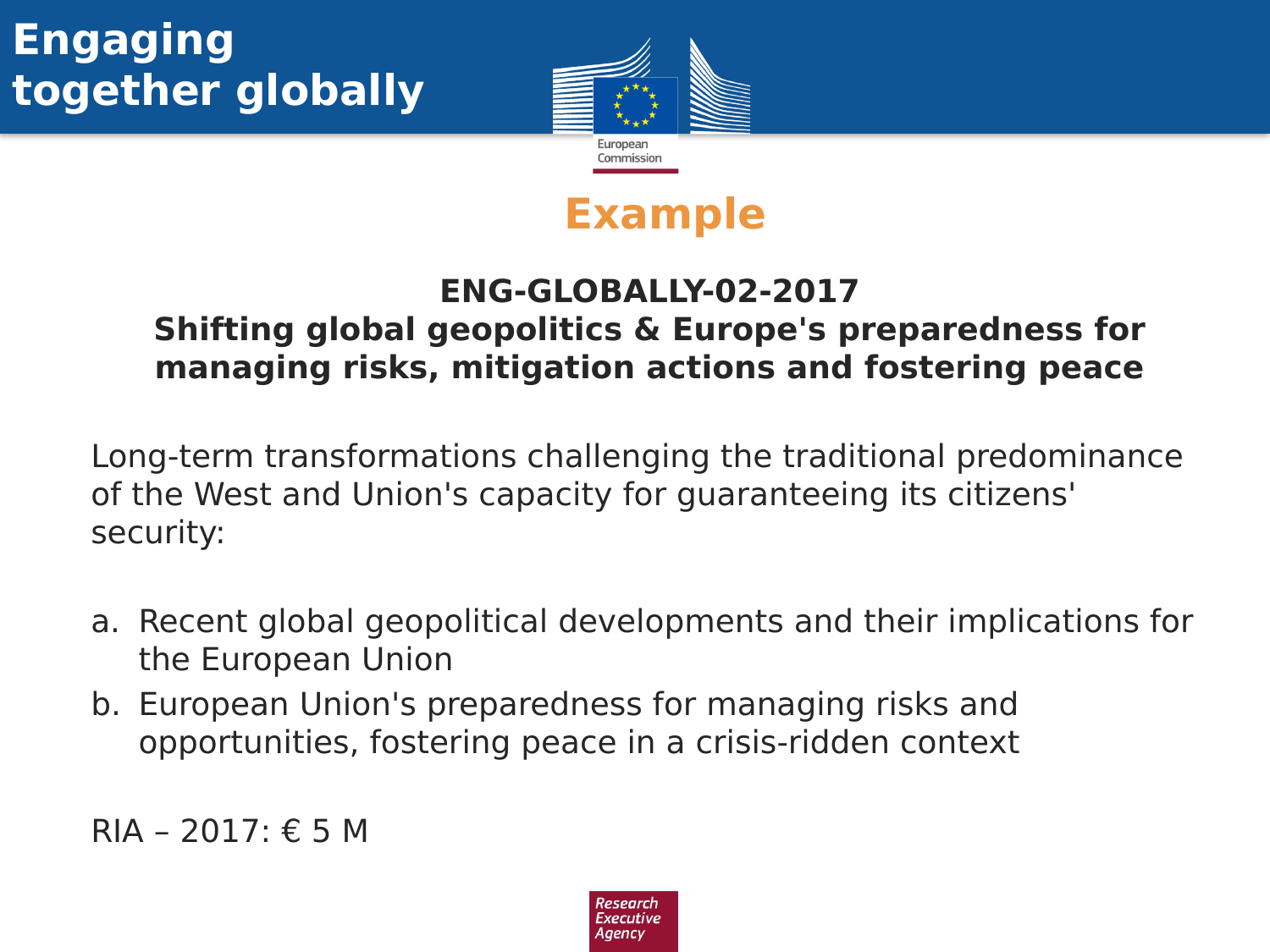

Engaging together globally

Example
ENG-GLOBALLY-02-2017
Shifting global geopolitics & Europe's preparedness for managing risks, mitigation actions and fostering peace

Long-term transformations challenging the traditional predominance of the West and Union's capacity for guaranteeing its citizens' security:

Recent global geopolitical developments and their implications for the European Union
European Union's preparedness for managing risks and opportunities, fostering peace in a crisis-ridden context

RIA – 2017: € 5 M